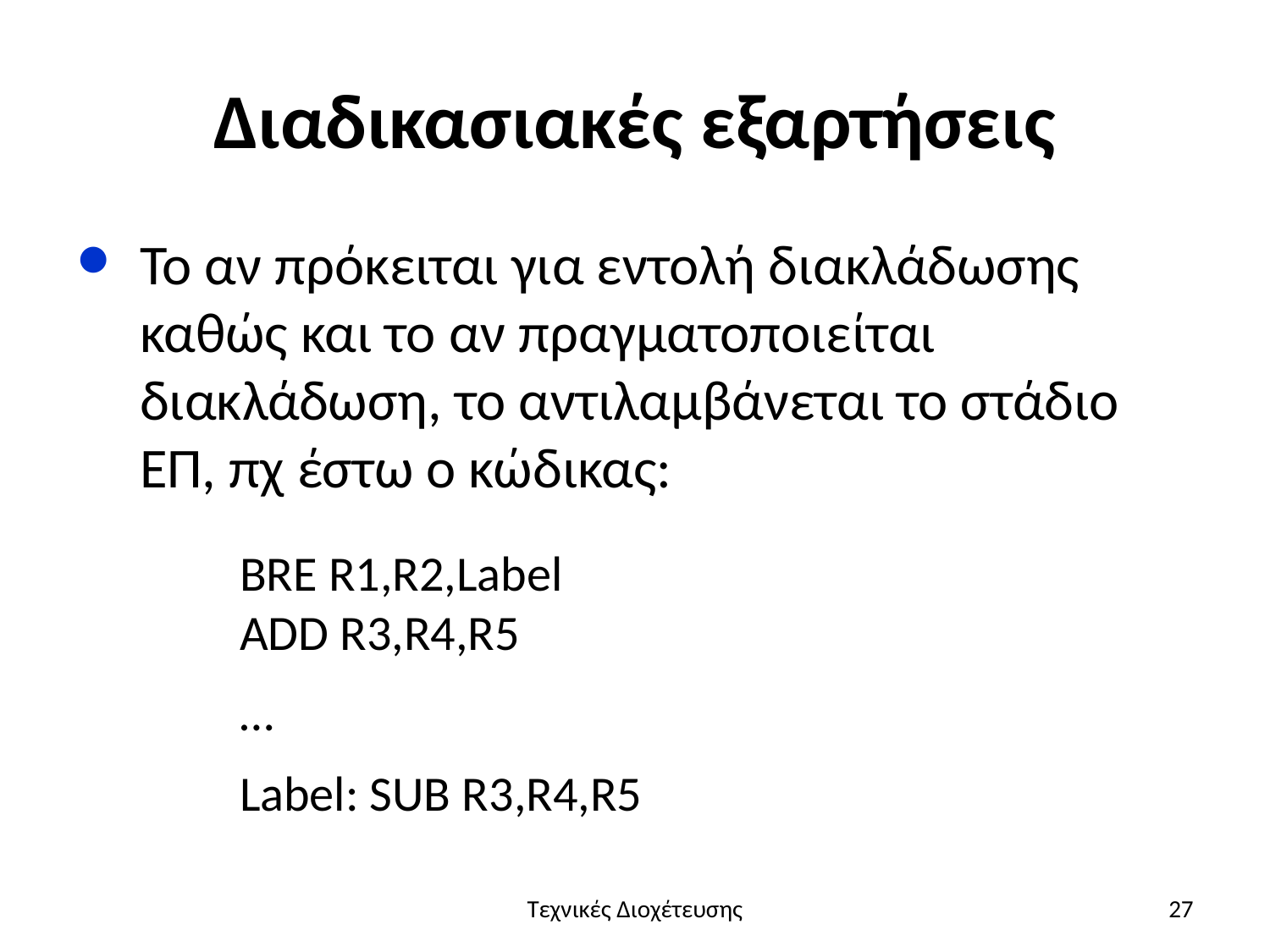

# Διαδικασιακές εξαρτήσεις
Το αν πρόκειται για εντολή διακλάδωσης καθώς και το αν πραγματοποιείται διακλάδωση, το αντιλαμβάνεται το στάδιο ΕΠ, πχ έστω ο κώδικας:
BRE R1,R2,Label
ADD R3,R4,R5
…
Label: SUB R3,R4,R5
Τεχνικές Διοχέτευσης
27